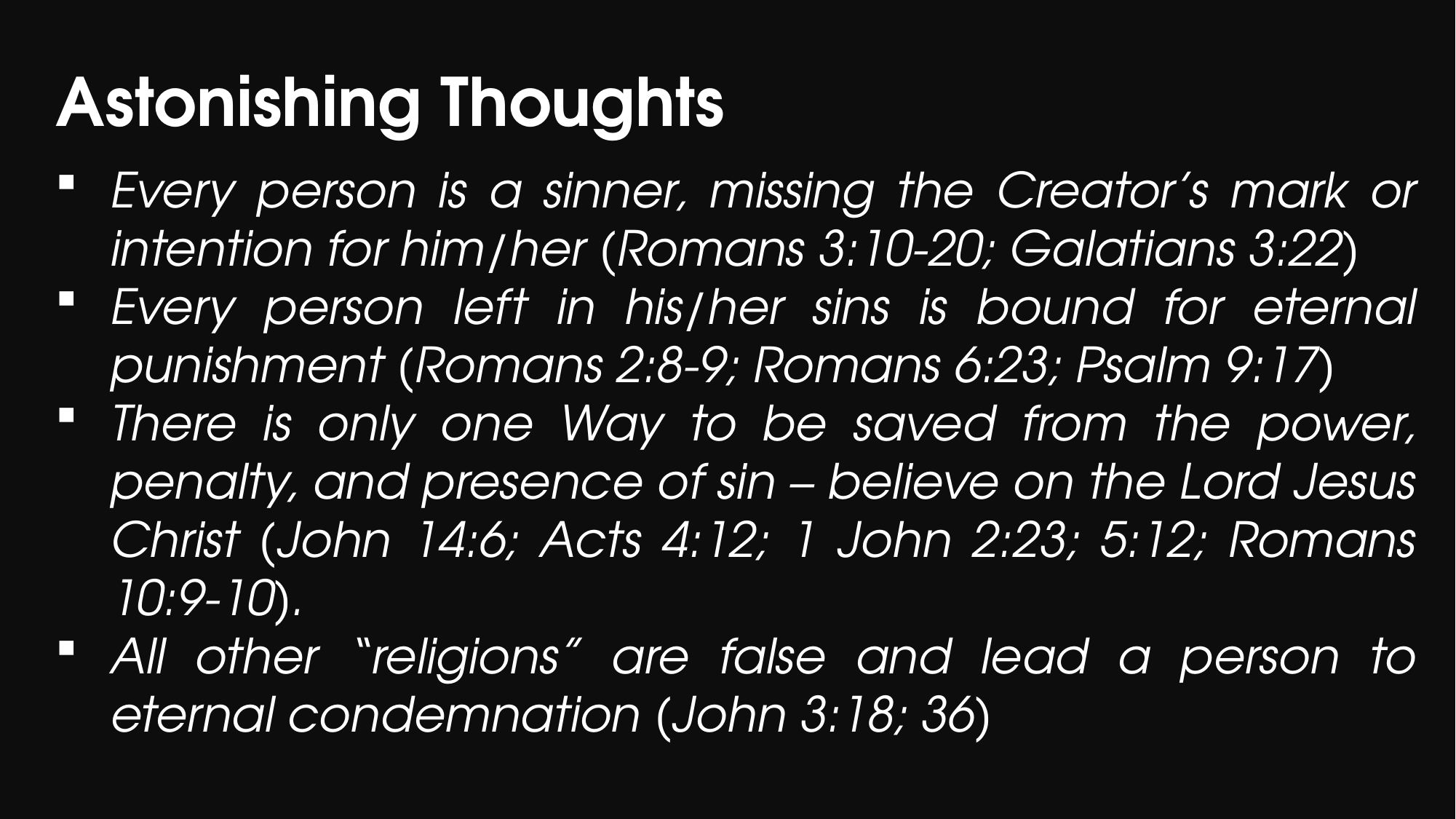

# Astonishing Thoughts
Every person is a sinner, missing the Creator’s mark or intention for him/her (Romans 3:10-20; Galatians 3:22)
Every person left in his/her sins is bound for eternal punishment (Romans 2:8-9; Romans 6:23; Psalm 9:17)
There is only one Way to be saved from the power, penalty, and presence of sin – believe on the Lord Jesus Christ (John 14:6; Acts 4:12; 1 John 2:23; 5:12; Romans 10:9-10).
All other “religions” are false and lead a person to eternal condemnation (John 3:18; 36)